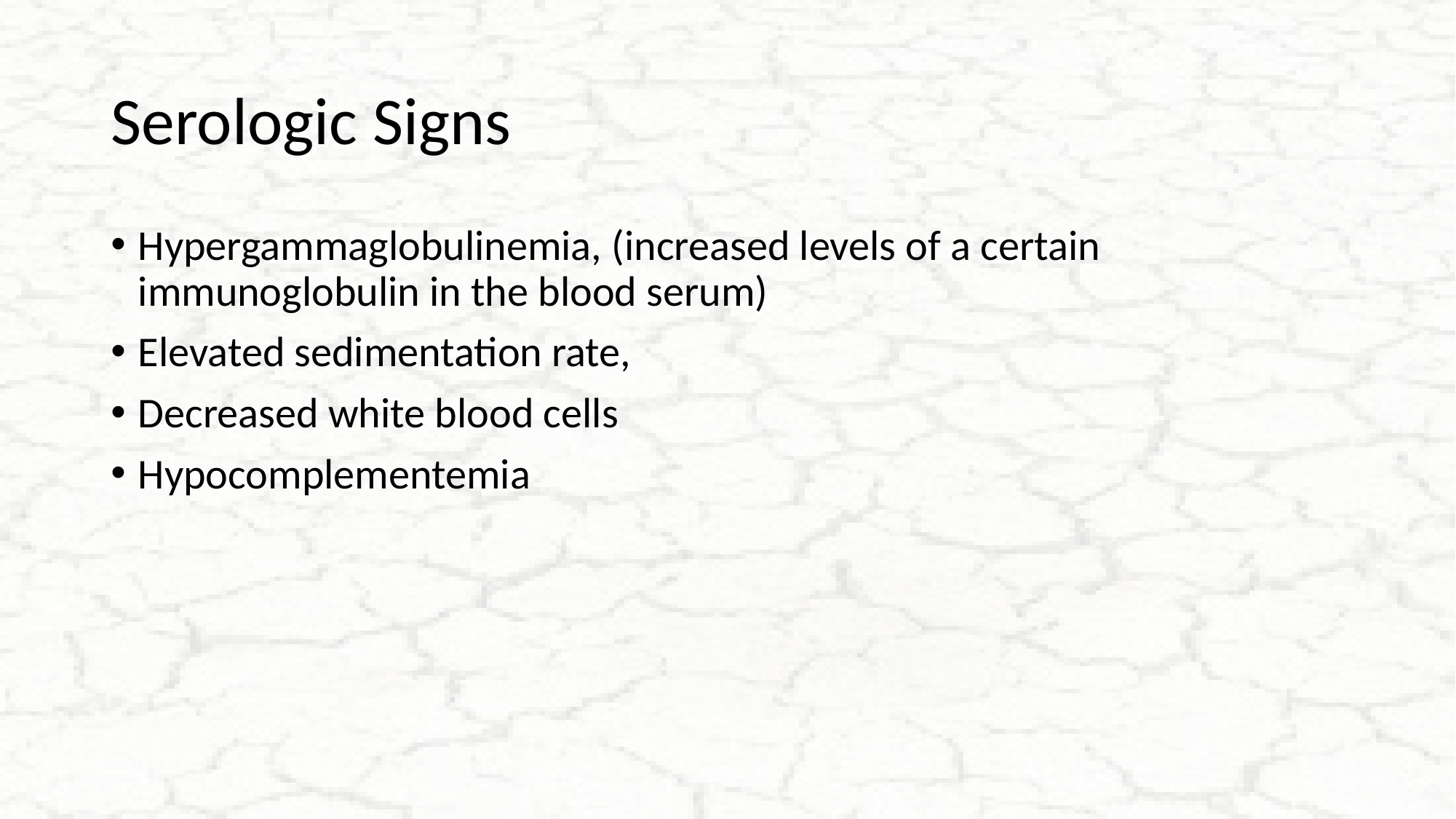

# Serologic Signs
Hypergammaglobulinemia, (increased levels of a certain immunoglobulin in the blood serum)
Elevated sedimentation rate,
Decreased white blood cells
Hypocomplementemia